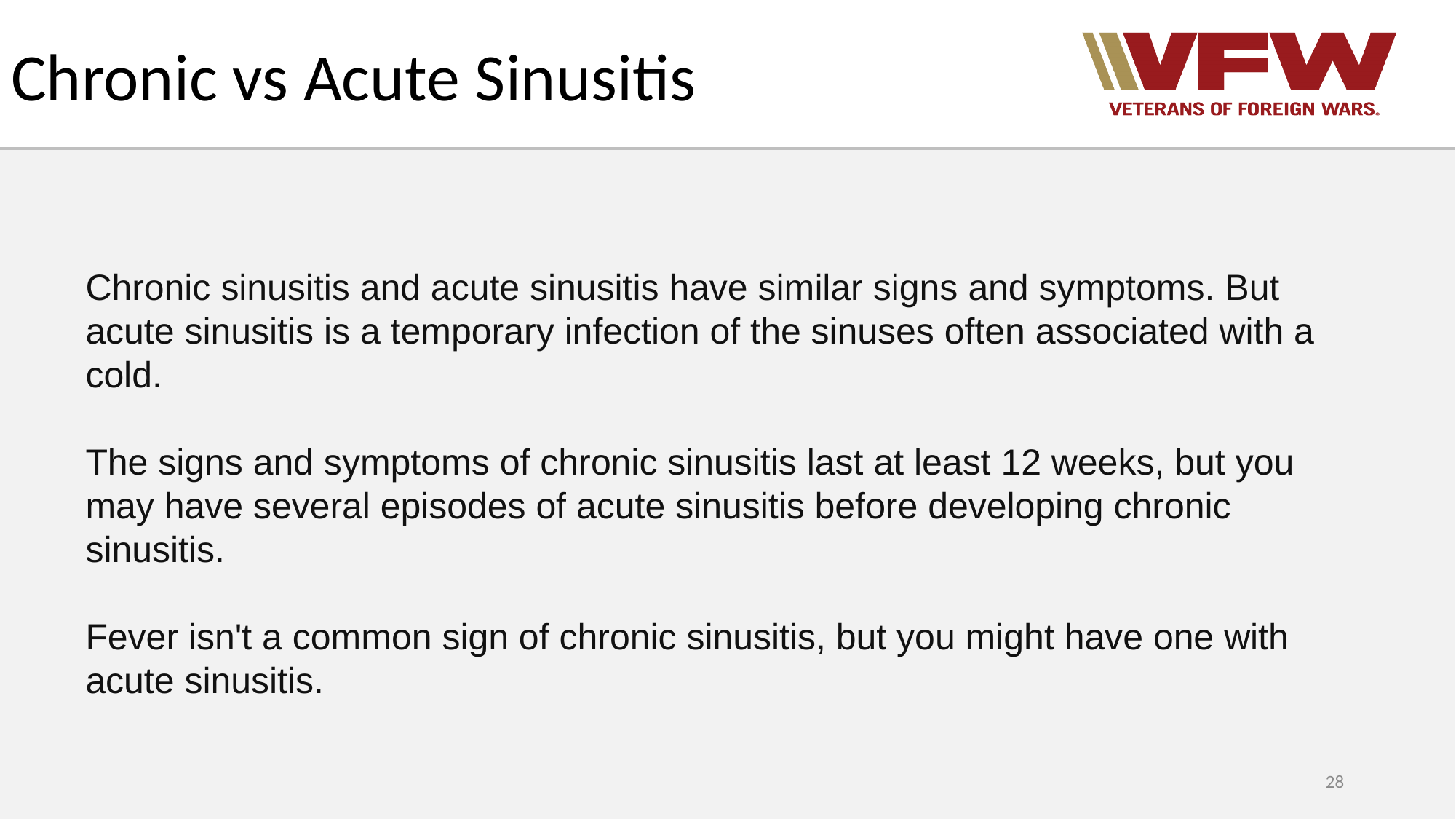

# Chronic vs Acute Sinusitis
Chronic sinusitis and acute sinusitis have similar signs and symptoms. But acute sinusitis is a temporary infection of the sinuses often associated with a cold.

The signs and symptoms of chronic sinusitis last at least 12 weeks, but you may have several episodes of acute sinusitis before developing chronic sinusitis.

Fever isn't a common sign of chronic sinusitis, but you might have one with acute sinusitis.
28